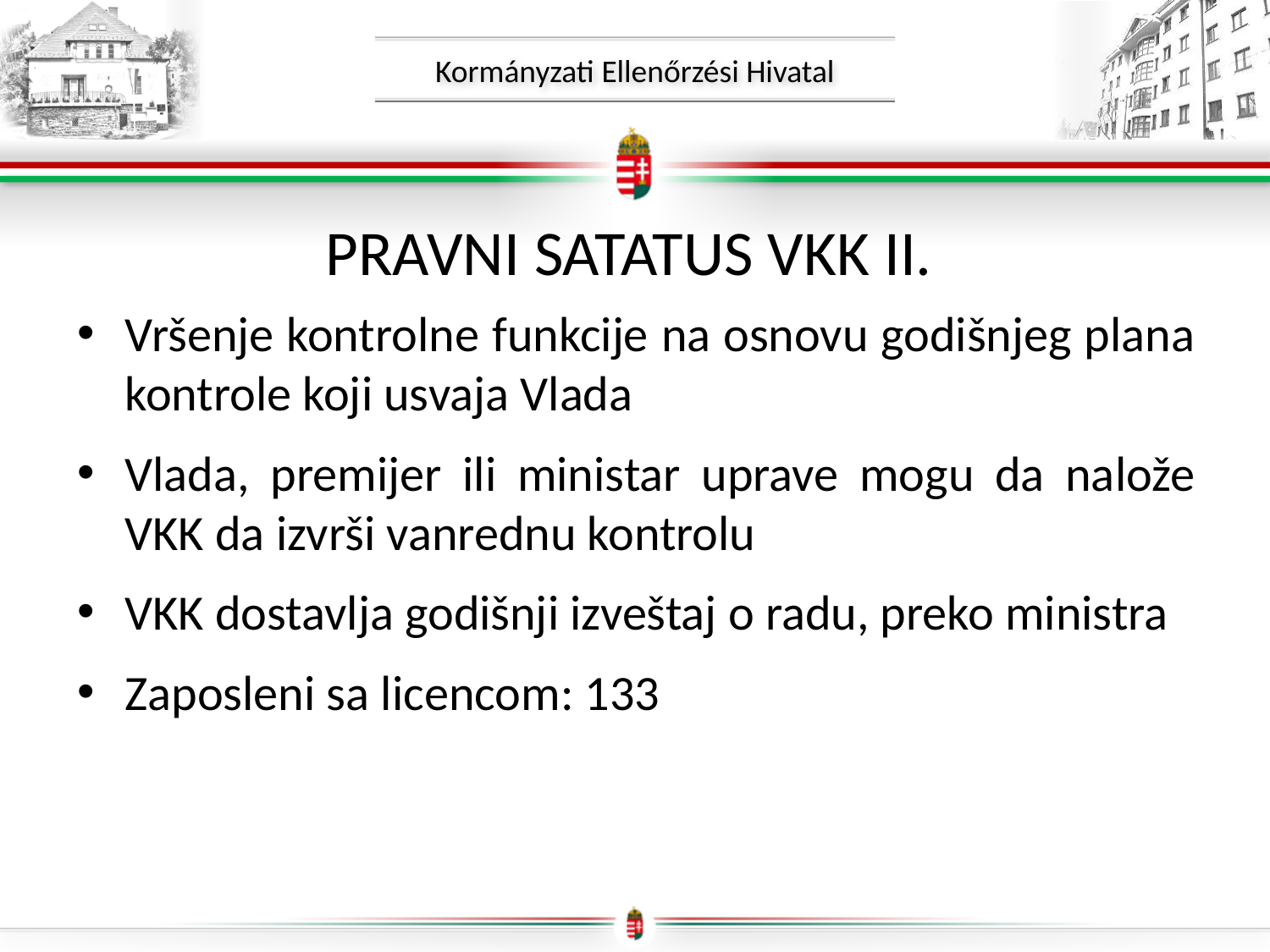

# Pravni satatus VKK II.
Vršenje kontrolne funkcije na osnovu godišnjeg plana kontrole koji usvaja Vlada
Vlada, premijer ili ministar uprave mogu da nalože VKK da izvrši vanrednu kontrolu
VKK dostavlja godišnji izveštaj o radu, preko ministra
Zaposleni sa licencom: 133